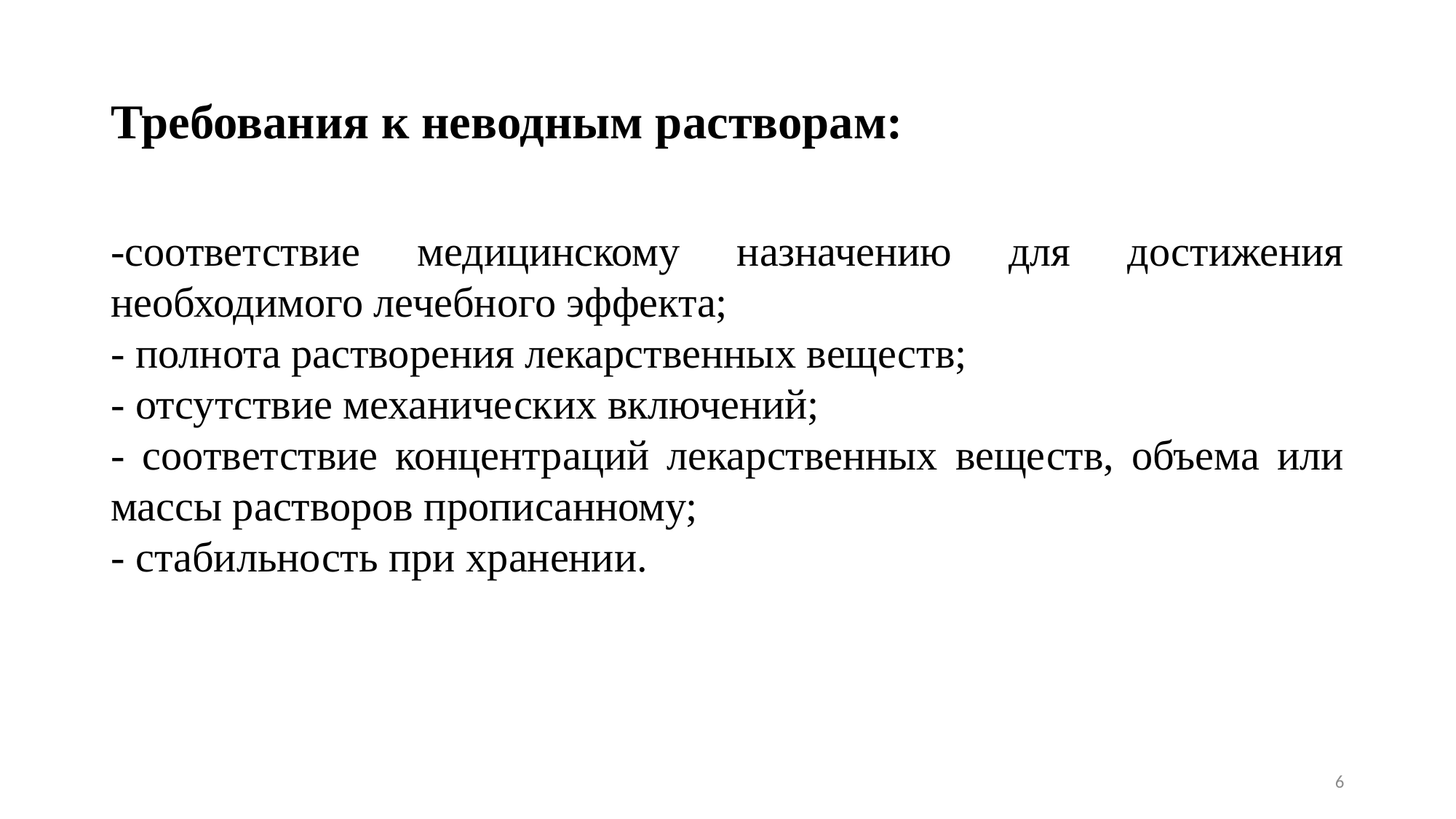

# Требования к неводным растворам:
-соответствие медицинскому назначению для достижения необходимого лечебного эффекта;
- полнота растворения лекарственных веществ;
- отсутствие механических включений;
- соответствие концентраций лекарственных веществ, объема или массы растворов прописанному;
- стабильность при хранении.

6